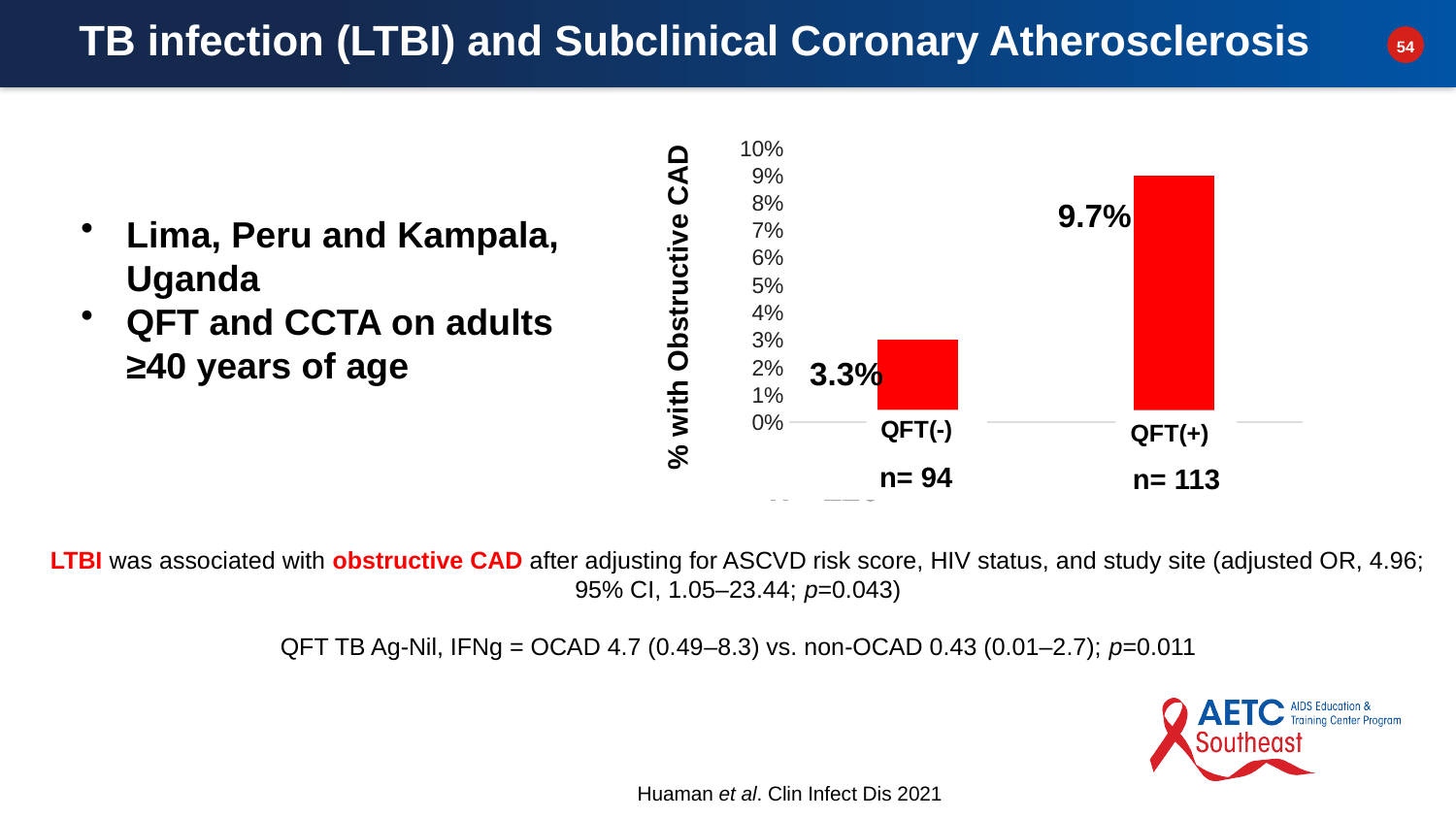

# TB infection (LTBI) and Subclinical Coronary Atherosclerosis

### Chart

| Category | % of Obstructive CAD |
|---|---|
| QFT(+) | 0.03 |
| QFT(-) | 0.09 |
9.7%
Lima, Peru and Kampala, Uganda
QFT and CCTA on adults ≥40 years of age

% with Obstructive CAD
3.3%
QFT(+)
No AMI
n= 110
n= 94
n= 113
LTBI was associated with obstructive CAD after adjusting for ASCVD risk score, HIV status, and study site (adjusted OR, 4.96; 95% CI, 1.05–23.44; p=0.043)

QFT TB Ag-Nil, IFNg = OCAD 4.7 (0.49–8.3) vs. non-OCAD 0.43 (0.01–2.7); p=0.011
Huaman et al. Clin Infect Dis 2021